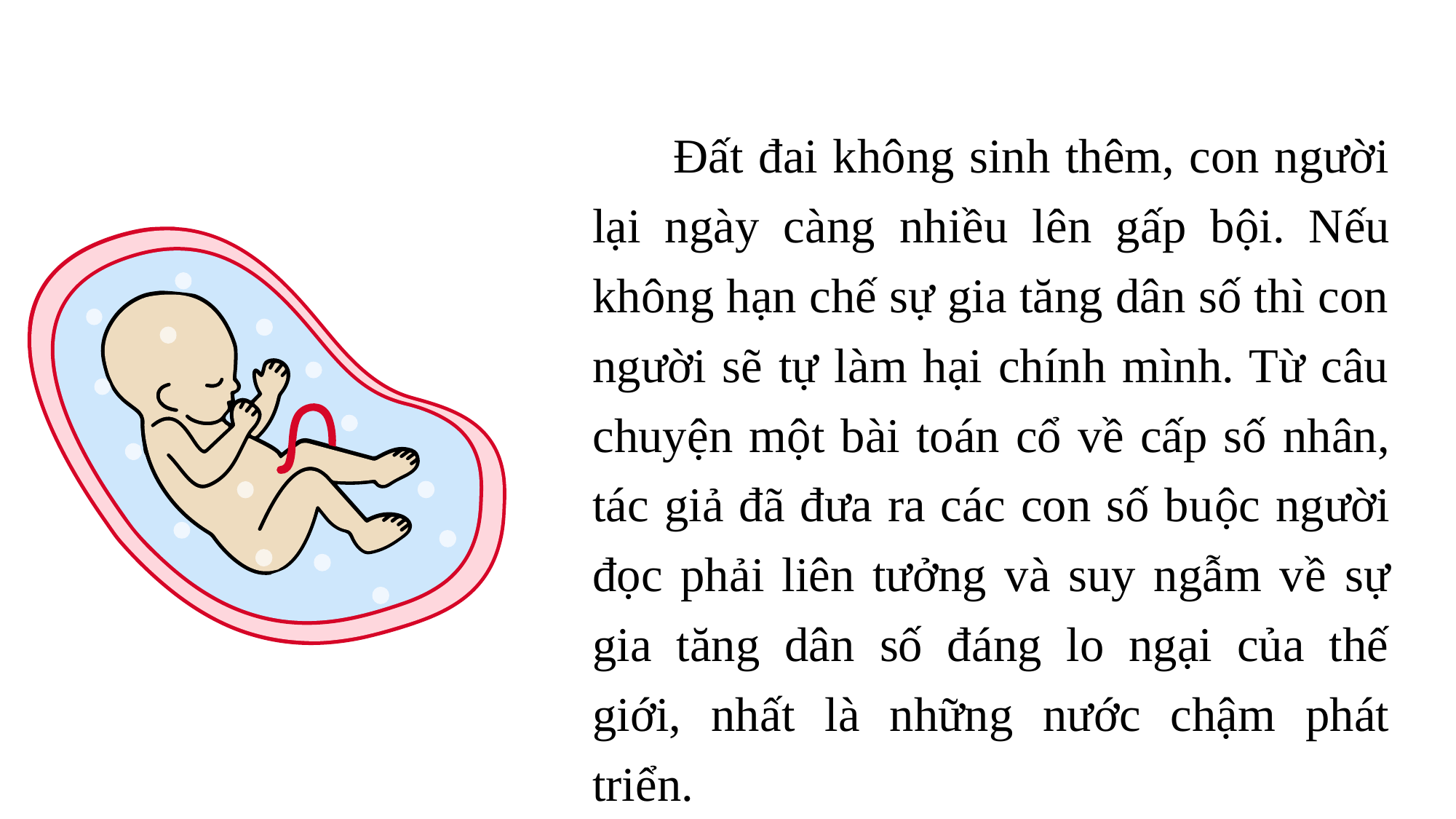

Đất đai không sinh thêm, con người lại ngày càng nhiều lên gấp bội. Nếu không hạn chế sự gia tăng dân số thì con người sẽ tự làm hại chính mình. Từ câu chuyện một bài toán cổ về cấp số nhân, tác giả đã đưa ra các con số buộc người đọc phải liên tưởng và suy ngẫm về sự gia tăng dân số đáng lo ngại của thế giới, nhất là những nước chậm phát triển.